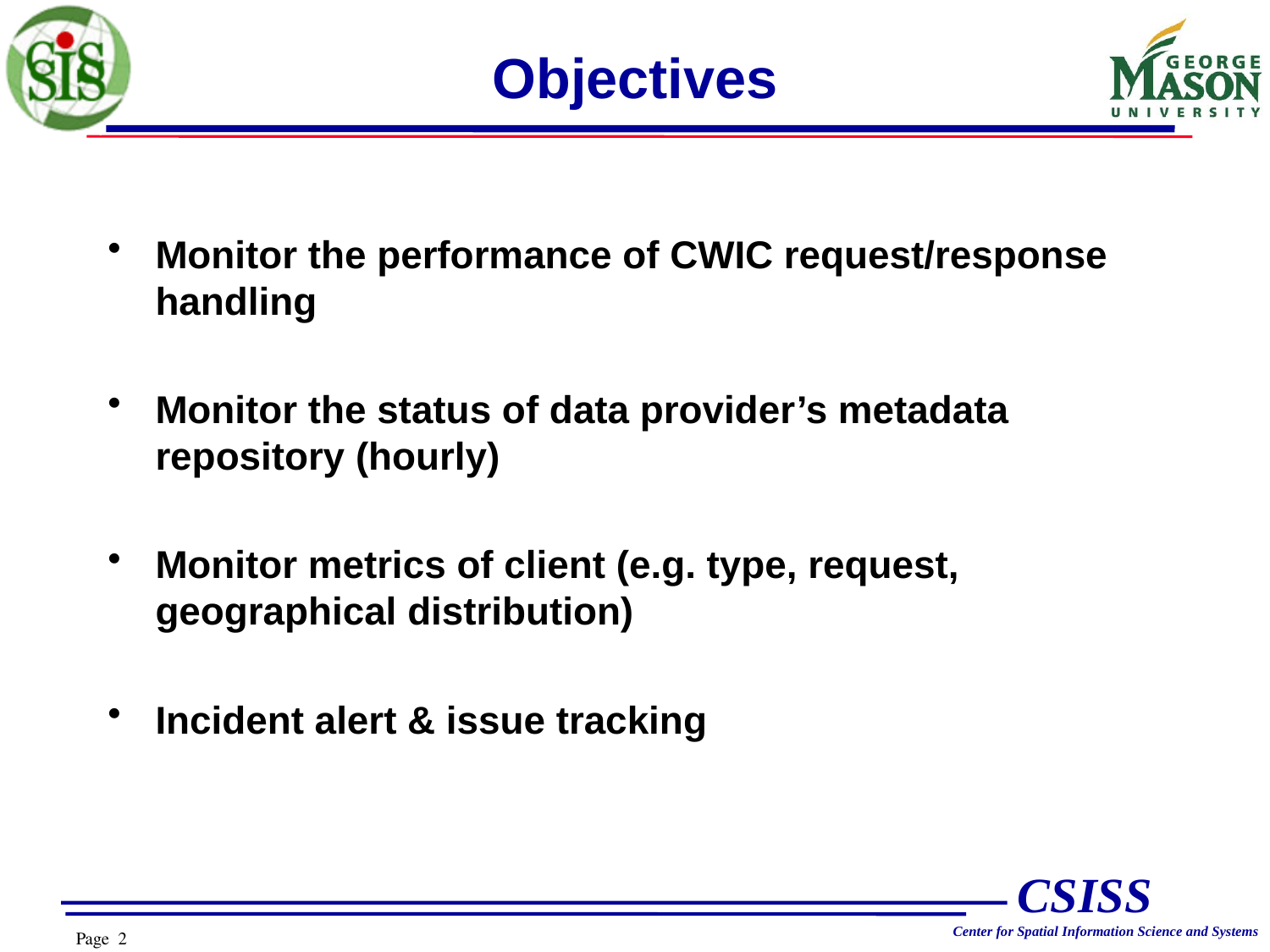

# Objectives

Monitor the performance of CWIC request/response handling

Monitor the status of data provider’s metadata repository (hourly)

Monitor metrics of client (e.g. type, request, geographical distribution)

Incident alert & issue tracking